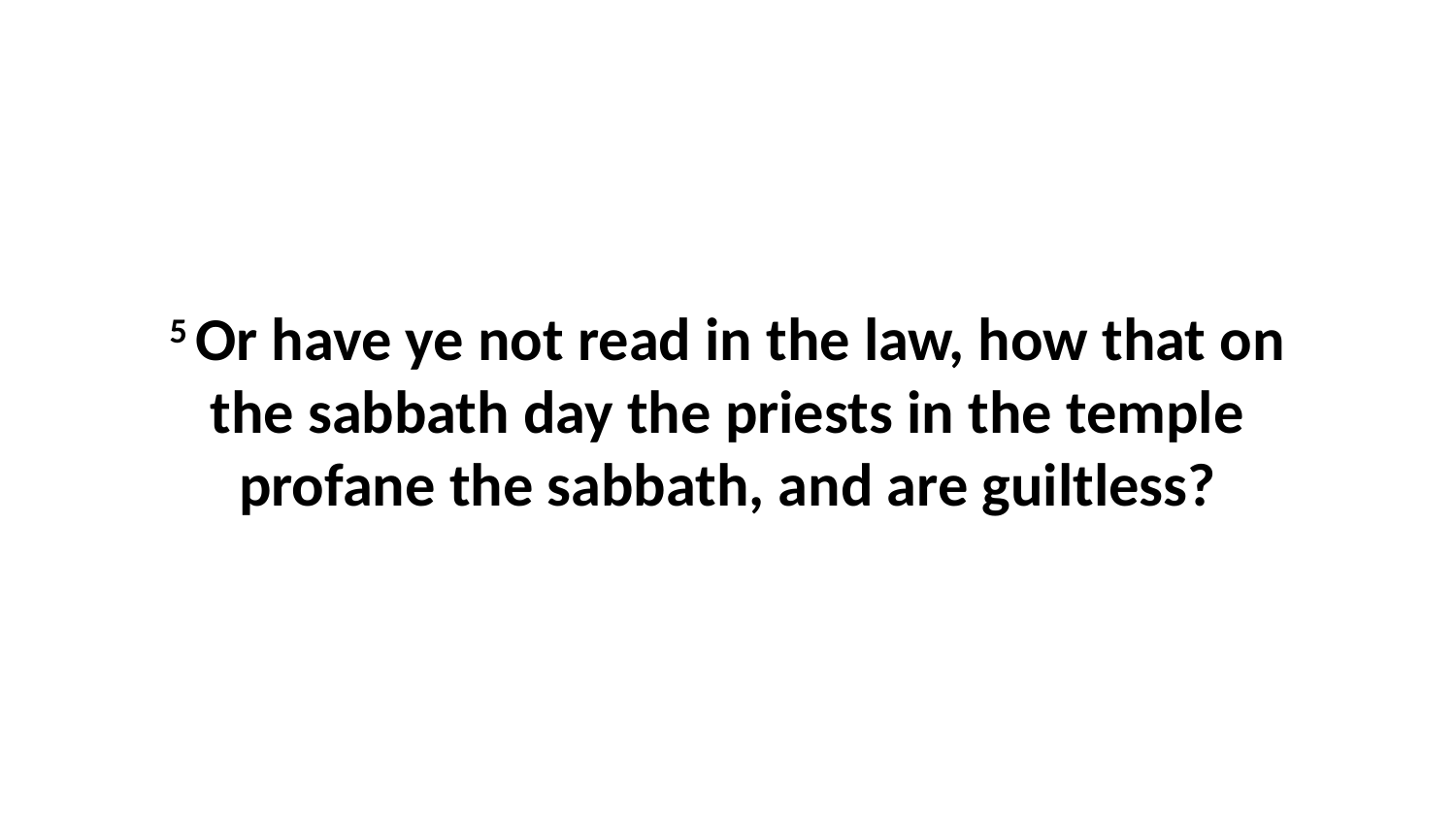

5 Or have ye not read in the law, how that on the sabbath day the priests in the temple profane the sabbath, and are guiltless?